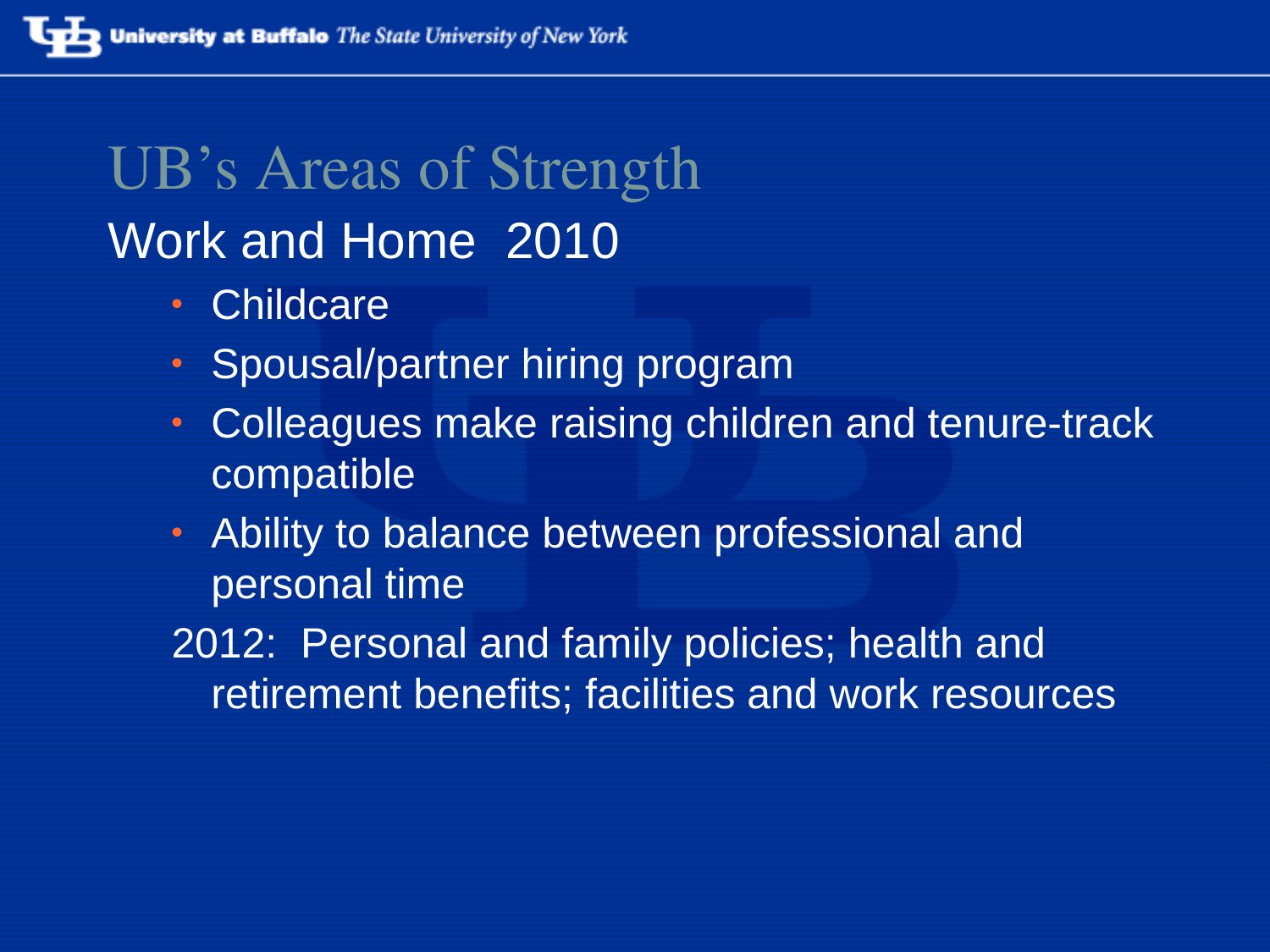

# UB’s Areas of Strength
Work and Home  2010
Childcare
Spousal/partner hiring program
Colleagues make raising children and tenure-track compatible
Ability to balance between professional and personal time
2012:  Personal and family policies; health and retirement benefits; facilities and work resources